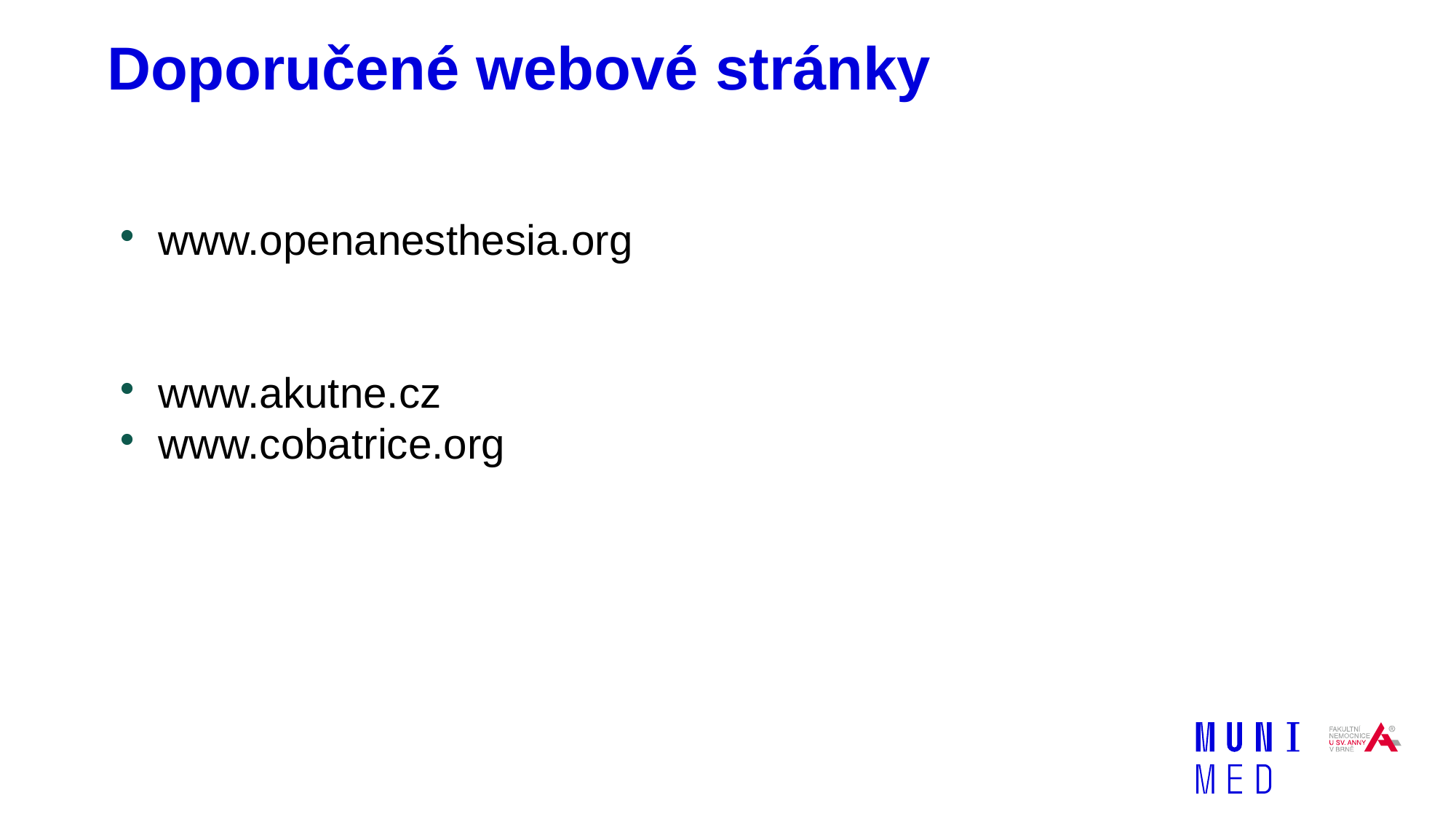

# Doporučené webové stránky
www.openanesthesia.org

www.akutne.cz
www.cobatrice.org